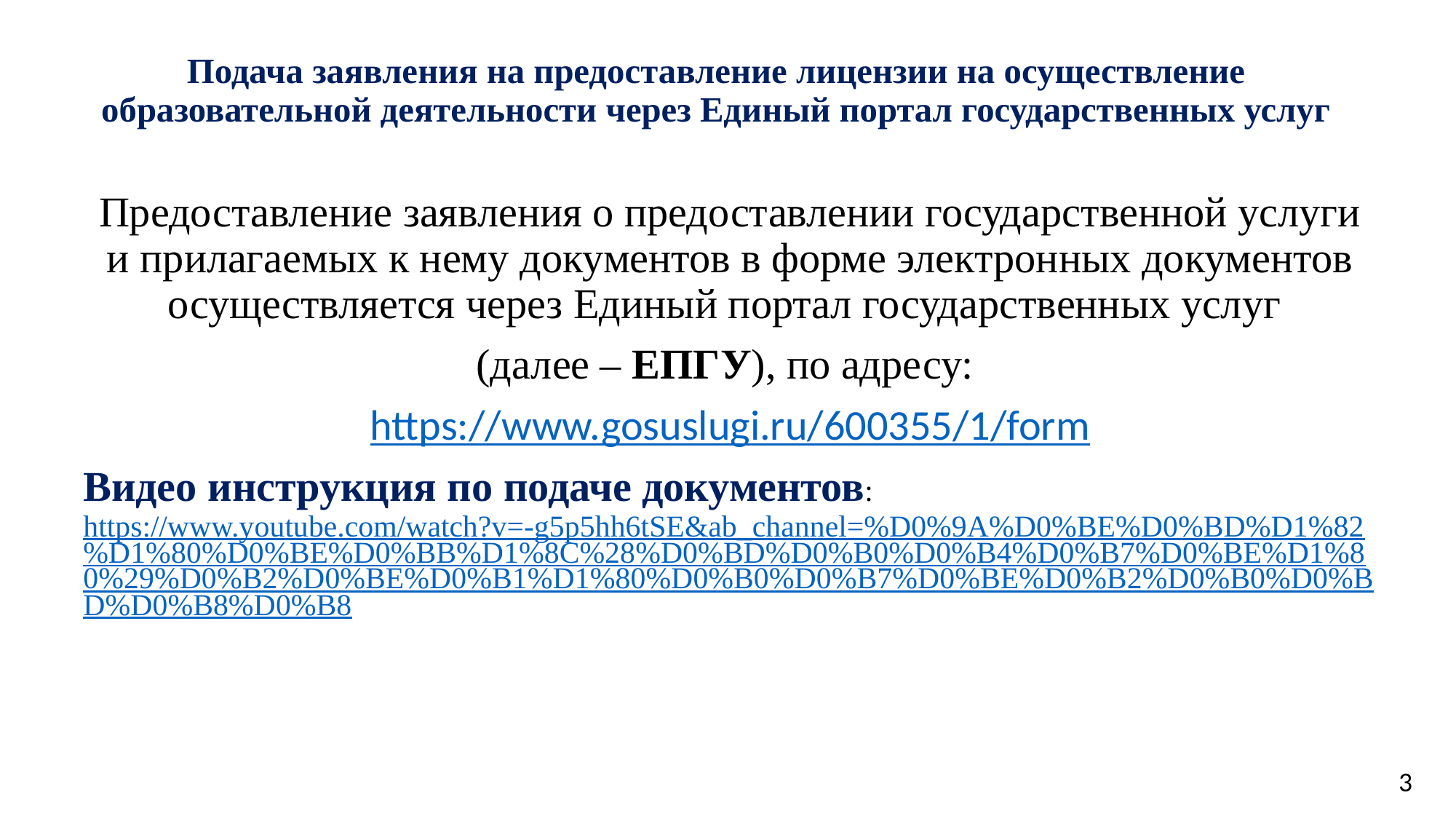

# Подача заявления на предоставление лицензии на осуществление образовательной деятельности через Единый портал государственных услуг
Предоставление заявления о предоставлении государственной услуги и прилагаемых к нему документов в форме электронных документов осуществляется через Единый портал государственных услуг
(далее – ЕПГУ), по адресу:
https://www.gosuslugi.ru/600355/1/form
Видео инструкция по подаче документов: https://www.youtube.com/watch?v=-g5p5hh6tSE&ab_channel=%D0%9A%D0%BE%D0%BD%D1%82%D1%80%D0%BE%D0%BB%D1%8C%28%D0%BD%D0%B0%D0%B4%D0%B7%D0%BE%D1%80%29%D0%B2%D0%BE%D0%B1%D1%80%D0%B0%D0%B7%D0%BE%D0%B2%D0%B0%D0%BD%D0%B8%D0%B8

3